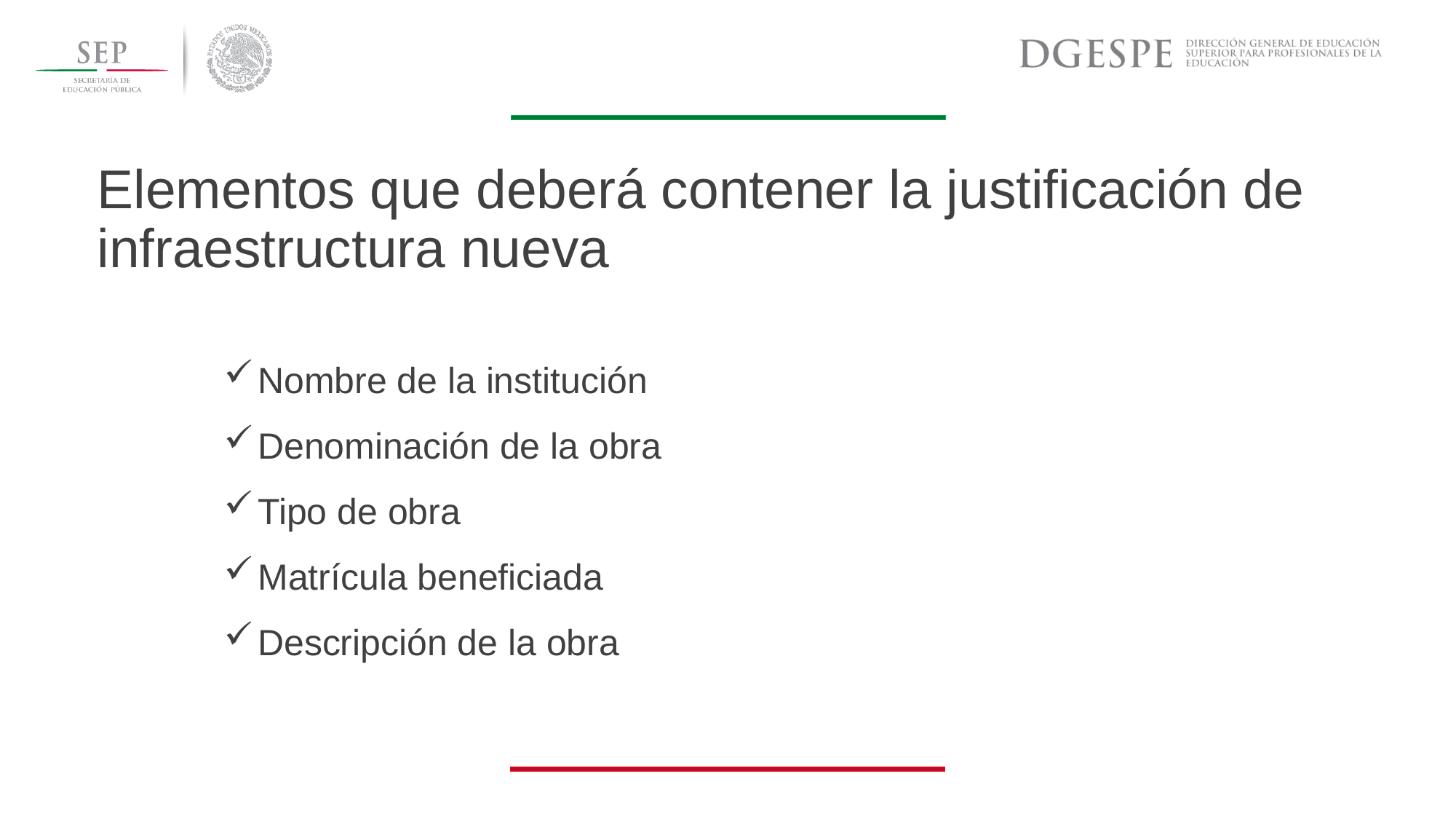

Elementos que deberá contener la justificación de infraestructura nueva
Nombre de la institución
Denominación de la obra
Tipo de obra
Matrícula beneficiada
Descripción de la obra